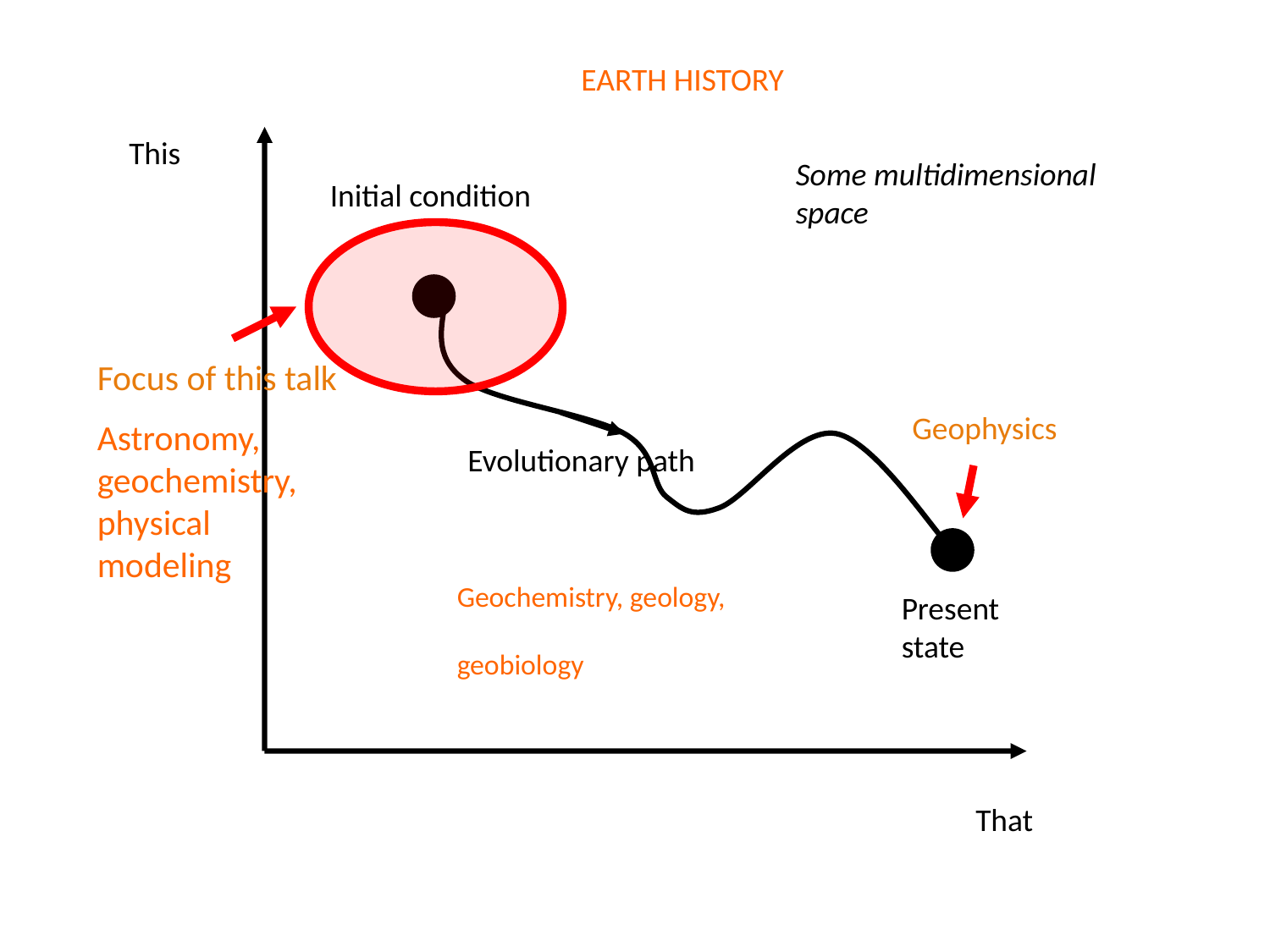

EARTH HISTORY
This

Some multidimensional space
Initial condition

Focus of this talk
Astronomy, geochemistry, physical modeling
Geophysics

Evolutionary path

Geochemistry, geology, geobiology
Present state

That